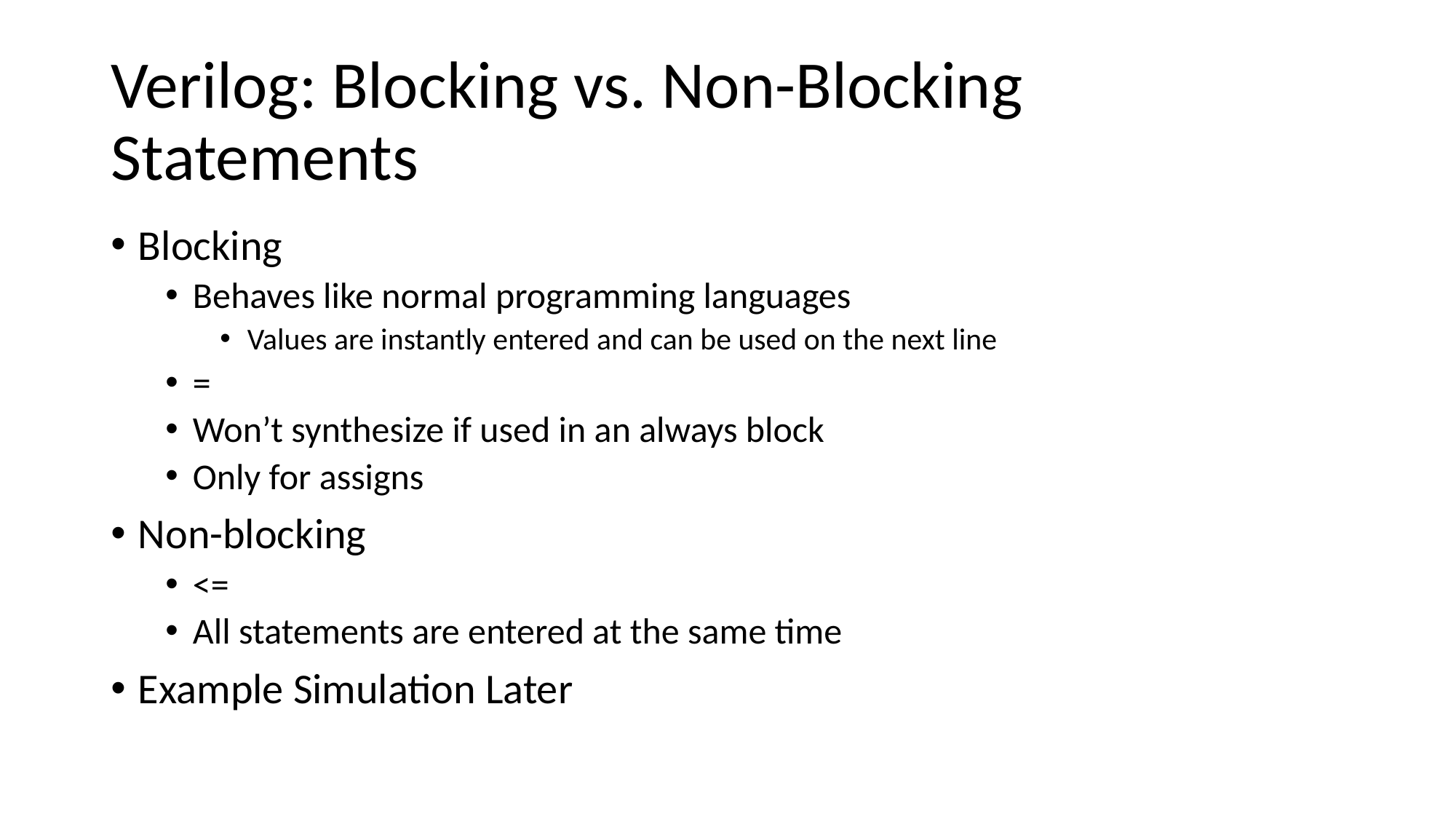

# Verilog: Blocking vs. Non-Blocking Statements
Blocking
Behaves like normal programming languages
Values are instantly entered and can be used on the next line
=
Won’t synthesize if used in an always block
Only for assigns
Non-blocking
<=
All statements are entered at the same time
Example Simulation Later